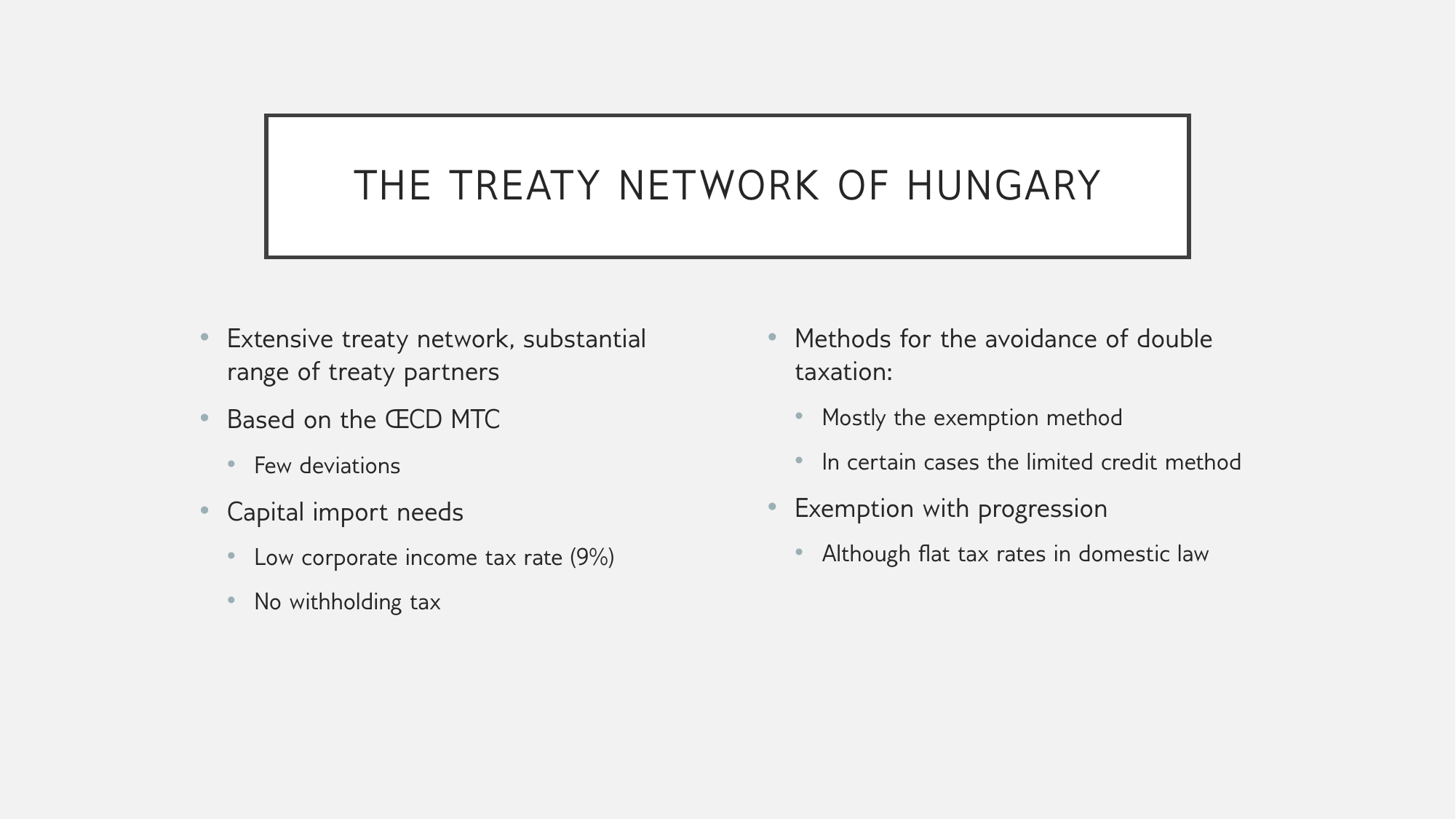

# The TREATY NETWORK OF HUNGARY
Extensive treaty network, substantial range of treaty partners
Based on the OECD MTC
Few deviations
Capital import needs
Low corporate income tax rate (9%)
No withholding tax
Methods for the avoidance of double taxation:
Mostly the exemption method
In certain cases the limited credit method
Exemption with progression
Although flat tax rates in domestic law